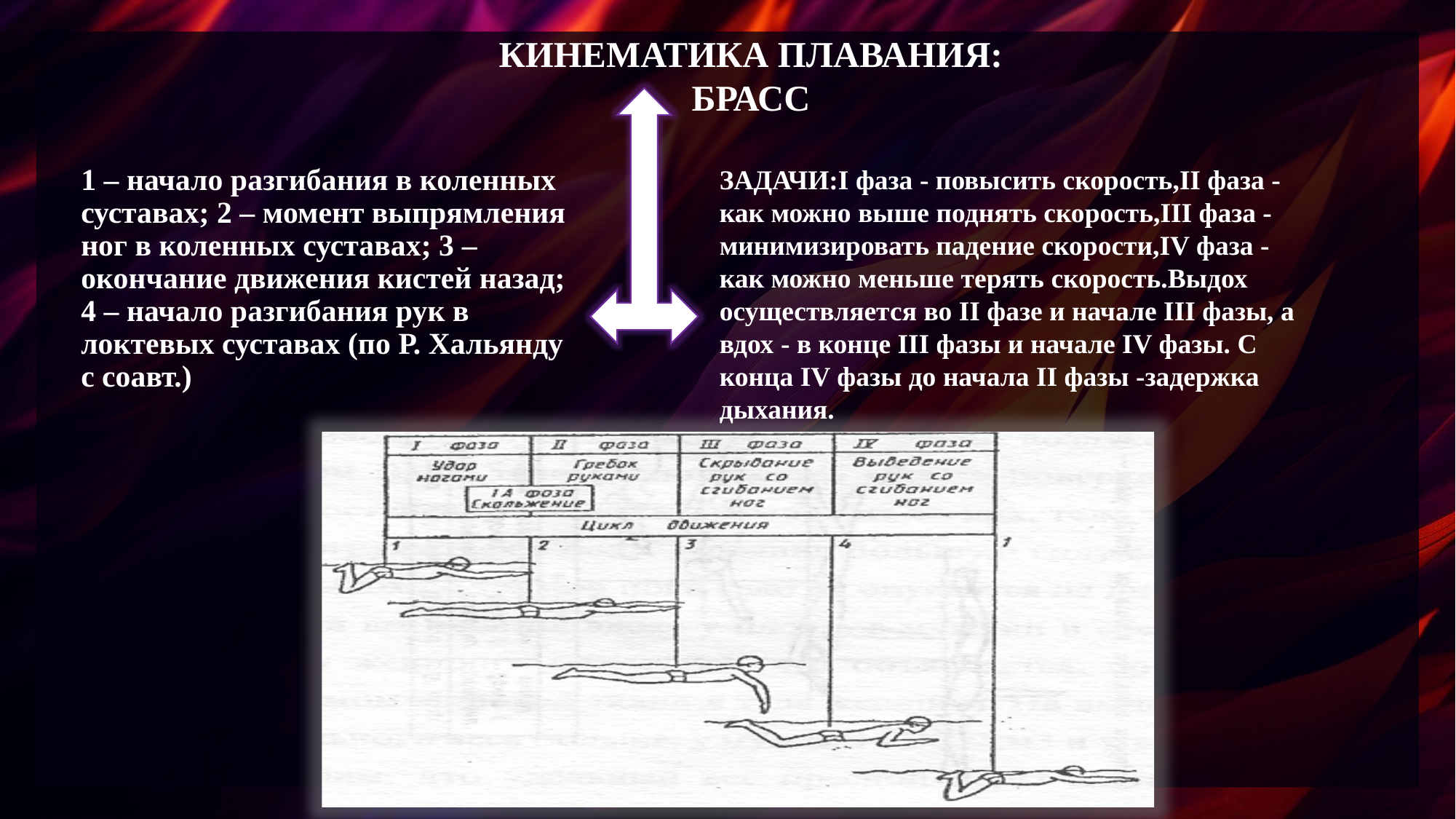

КИНЕМАТИКА ПЛАВАНИЯ: БРАСС

# 1 – начало разгибания в коленных суставах; 2 – момент выпрямления ног в коленных суставах; 3 – окончание движения кистей назад; 4 – начало разгибания рук в локтевых суставах (по Р. Хальянду с соавт.)

ЗАДАЧИ:I фаза - повысить скорость,II фаза - как можно выше поднять скорость,III фаза - минимизировать падение скорости,IV фаза - как можно меньше терять скорость.Выдох осуществляется во II фазе и начале III фазы, а вдох - в конце III фазы и начале IV фазы. С конца IV фазы до начала II фазы -задержка дыхания.